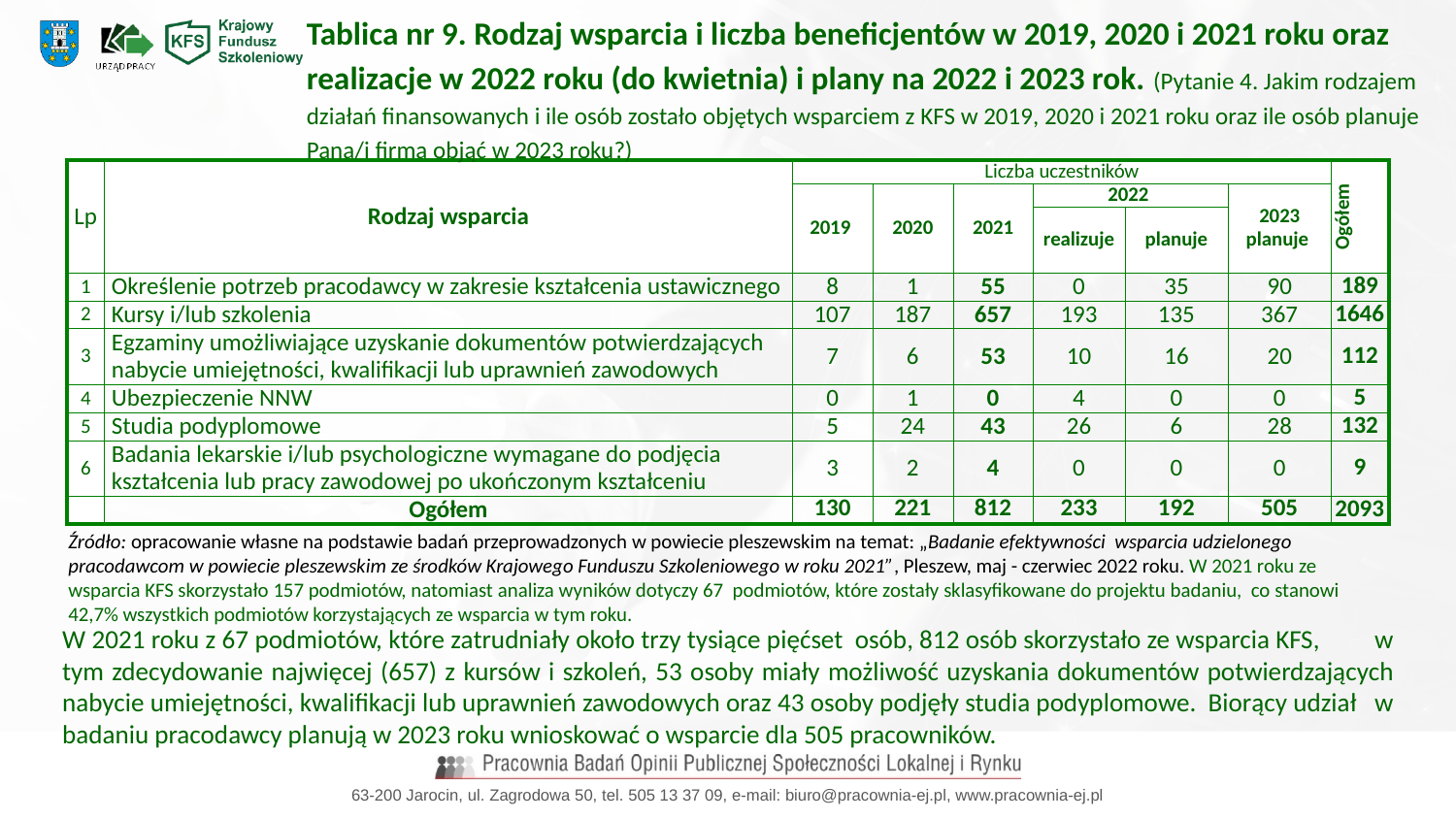

Tablica nr 9. Rodzaj wsparcia i liczba beneficjentów w 2019, 2020 i 2021 roku oraz realizacje w 2022 roku (do kwietnia) i plany na 2022 i 2023 rok. (Pytanie 4. Jakim rodzajem działań finansowanych i ile osób zostało objętych wsparciem z KFS w 2019, 2020 i 2021 roku oraz ile osób planuje Pana/i firma objąć w 2023 roku?)
| Lp | Rodzaj wsparcia | Liczba uczestników |  |  |  |  |  | Ogółem |
| --- | --- | --- | --- | --- | --- | --- | --- | --- |
|  |  | 2019 | 2020 | 2021 | 2022 |  | 2023 planuje |  |
|  |  |  |  |  | realizuje | planuje |  |  |
| 1 | Określenie potrzeb pracodawcy w zakresie kształcenia ustawicznego | 8 | 1 | 55 | 0 | 35 | 90 | 189 |
| 2 | Kursy i/lub szkolenia | 107 | 187 | 657 | 193 | 135 | 367 | 1646 |
| 3 | Egzaminy umożliwiające uzyskanie dokumentów potwierdzających nabycie umiejętności, kwalifikacji lub uprawnień zawodowych | 7 | 6 | 53 | 10 | 16 | 20 | 112 |
| 4 | Ubezpieczenie NNW | 0 | 1 | 0 | 4 | 0 | 0 | 5 |
| 5 | Studia podyplomowe | 5 | 24 | 43 | 26 | 6 | 28 | 132 |
| 6 | Badania lekarskie i/lub psychologiczne wymagane do podjęcia kształcenia lub pracy zawodowej po ukończonym kształceniu | 3 | 2 | 4 | 0 | 0 | 0 | 9 |
|  | Ogółem | 130 | 221 | 812 | 233 | 192 | 505 | 2093 |
Źródło: opracowanie własne na podstawie badań przeprowadzonych w powiecie pleszewskim na temat: „Badanie efektywności  wsparcia udzielonego pracodawcom w powiecie pleszewskim ze środków Krajowego Funduszu Szkoleniowego w roku 2021”, Pleszew, maj - czerwiec 2022 roku. W 2021 roku ze wsparcia KFS skorzystało 157 podmiotów, natomiast analiza wyników dotyczy 67  podmiotów, które zostały sklasyfikowane do projektu badaniu,  co stanowi 42,7% wszystkich podmiotów korzystających ze wsparcia w tym roku.

W 2021 roku z 67 podmiotów, które zatrudniały około trzy tysiące pięćset  osób, 812 osób skorzystało ze wsparcia KFS,         w tym zdecydowanie najwięcej (657) z kursów i szkoleń, 53 osoby miały możliwość uzyskania dokumentów potwierdzających nabycie umiejętności, kwalifikacji lub uprawnień zawodowych oraz 43 osoby podjęły studia podyplomowe.  Biorący udział   w badaniu pracodawcy planują w 2023 roku wnioskować o wsparcie dla 505 pracowników.